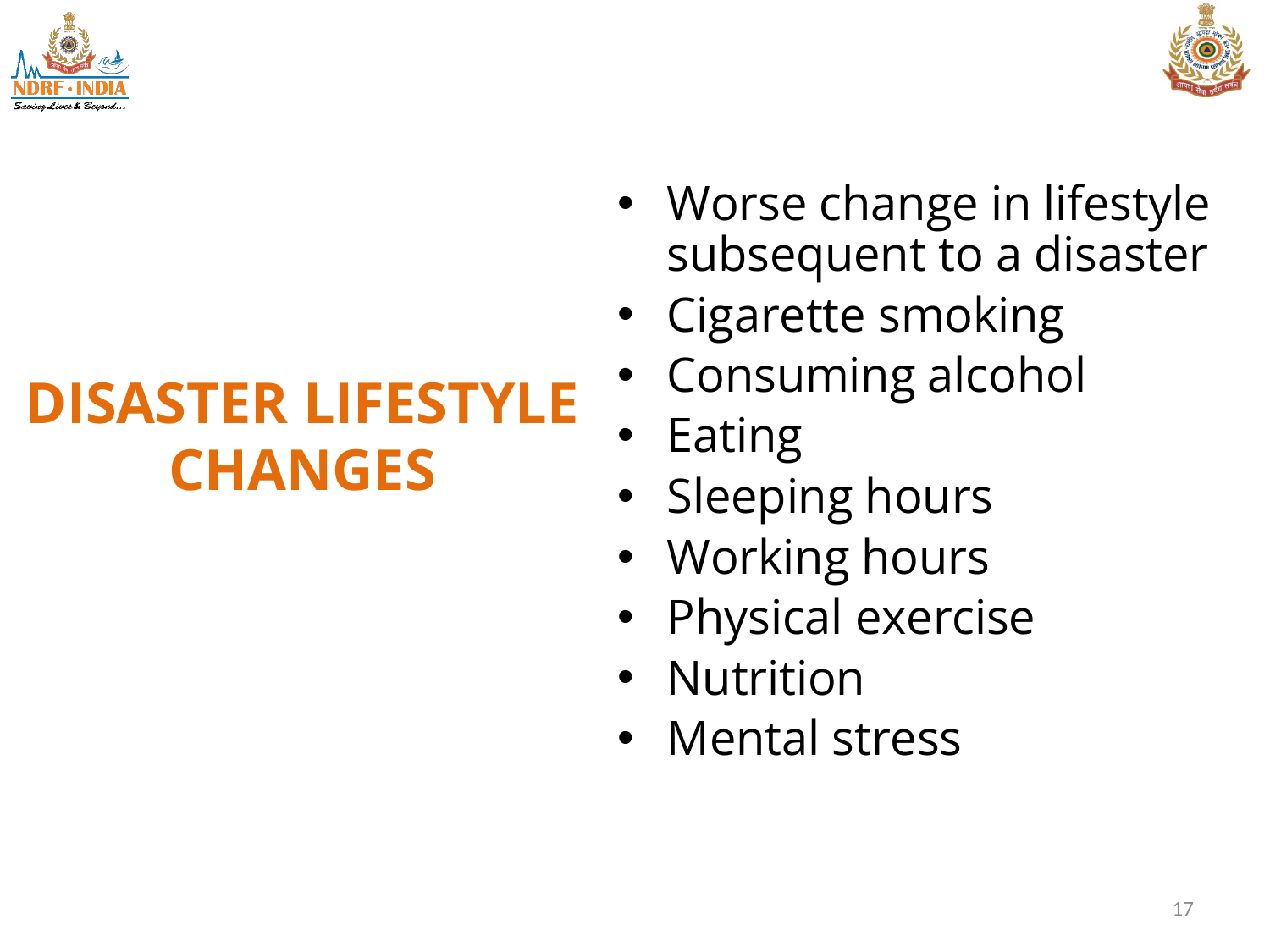

Worse change in lifestyle subsequent to a disaster
Cigarette smoking
Consuming alcohol
Eating
Sleeping hours
Working hours
Physical exercise
Nutrition
Mental stress
# DISASTER LIFESTYLE CHANGES
17